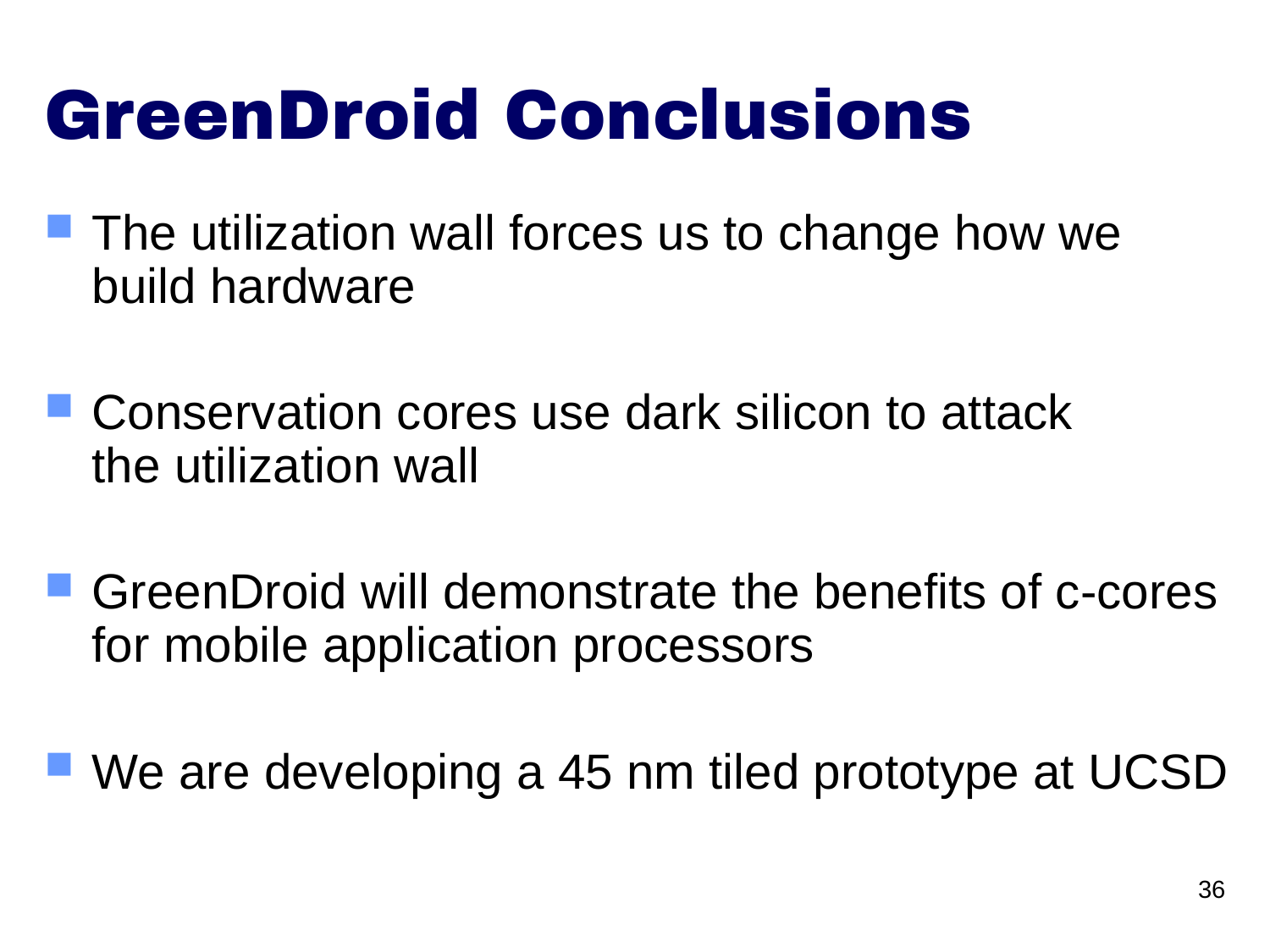

GreenDroid Conclusions
The utilization wall forces us to change how we
build hardware

Conservation cores use dark silicon to attack
the utilization wall

GreenDroid will demonstrate the benefits of c-cores for mobile application processors

We are developing a 45 nm tiled prototype at UCSD
36